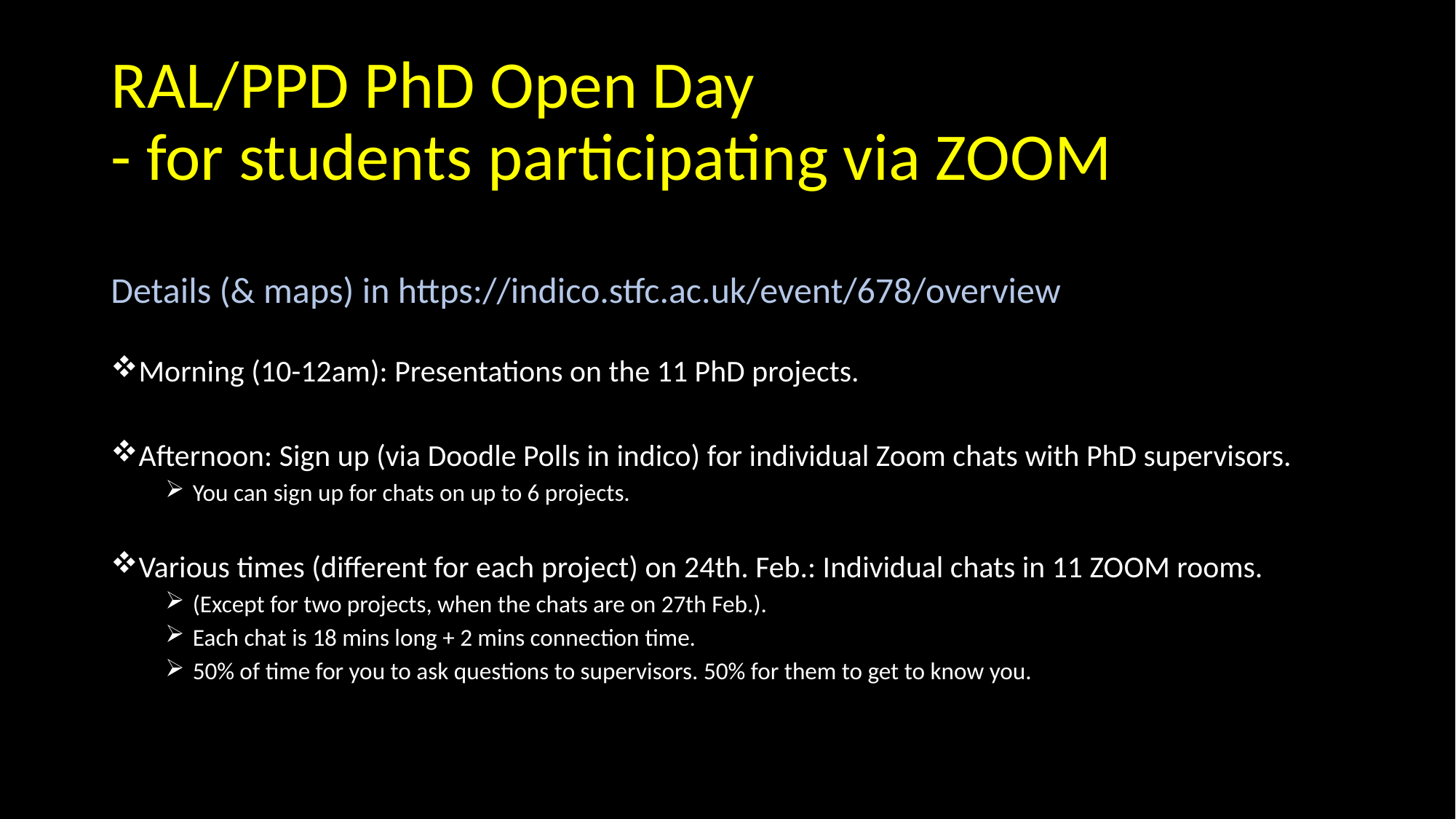

# RAL/PPD PhD Open Day - for students participating via ZOOM

Details (& maps) in https://indico.stfc.ac.uk/event/678/overview
Morning (10-12am): Presentations on the 11 PhD projects.

Afternoon: Sign up (via Doodle Polls in indico) for individual Zoom chats with PhD supervisors.
You can sign up for chats on up to 6 projects.
Various times (different for each project) on 24th. Feb.: Individual chats in 11 ZOOM rooms.
(Except for two projects, when the chats are on 27th Feb.).
Each chat is 18 mins long + 2 mins connection time.
50% of time for you to ask questions to supervisors. 50% for them to get to know you.